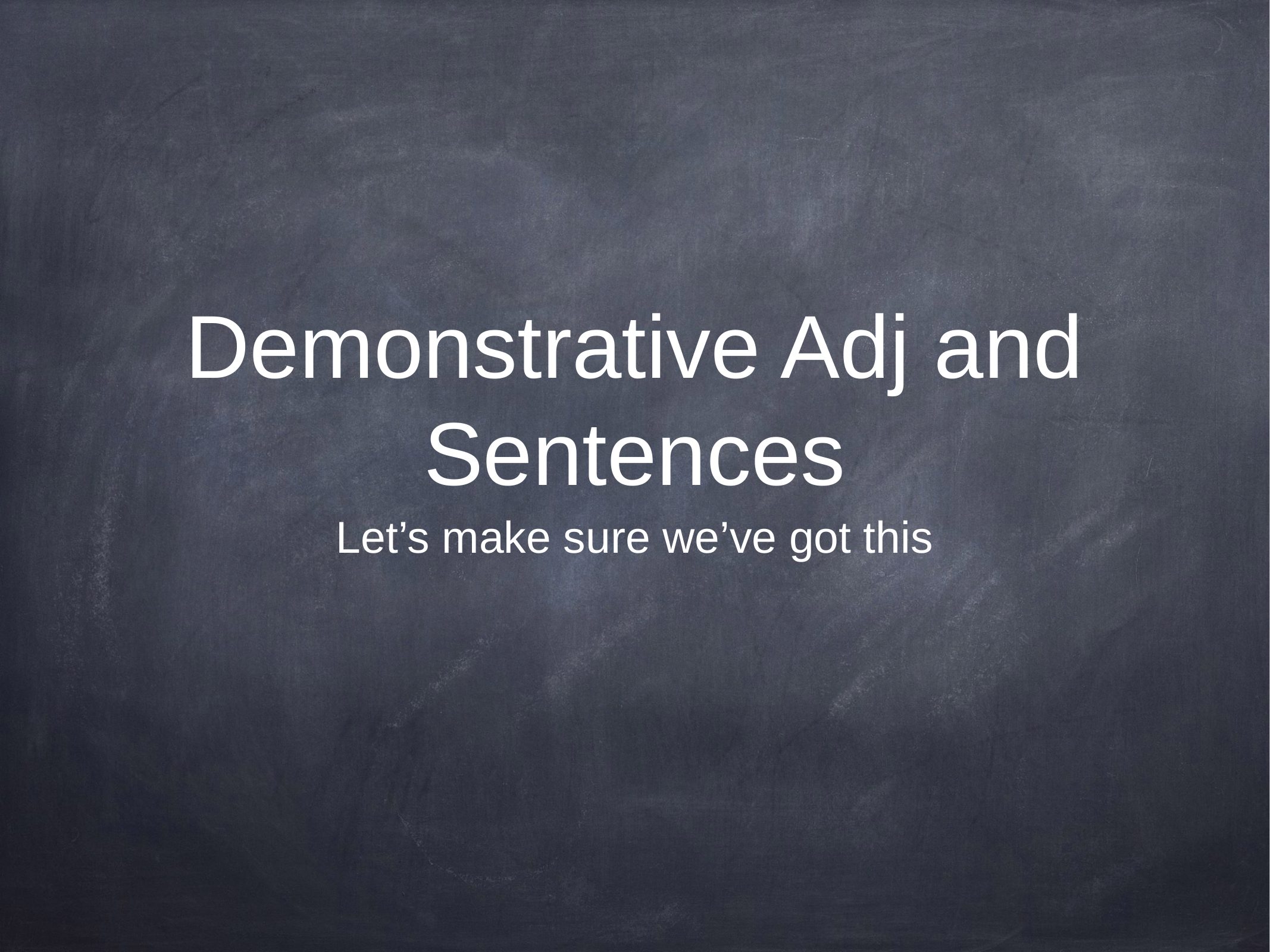

# Demonstrative Adj and Sentences
Let’s make sure we’ve got this